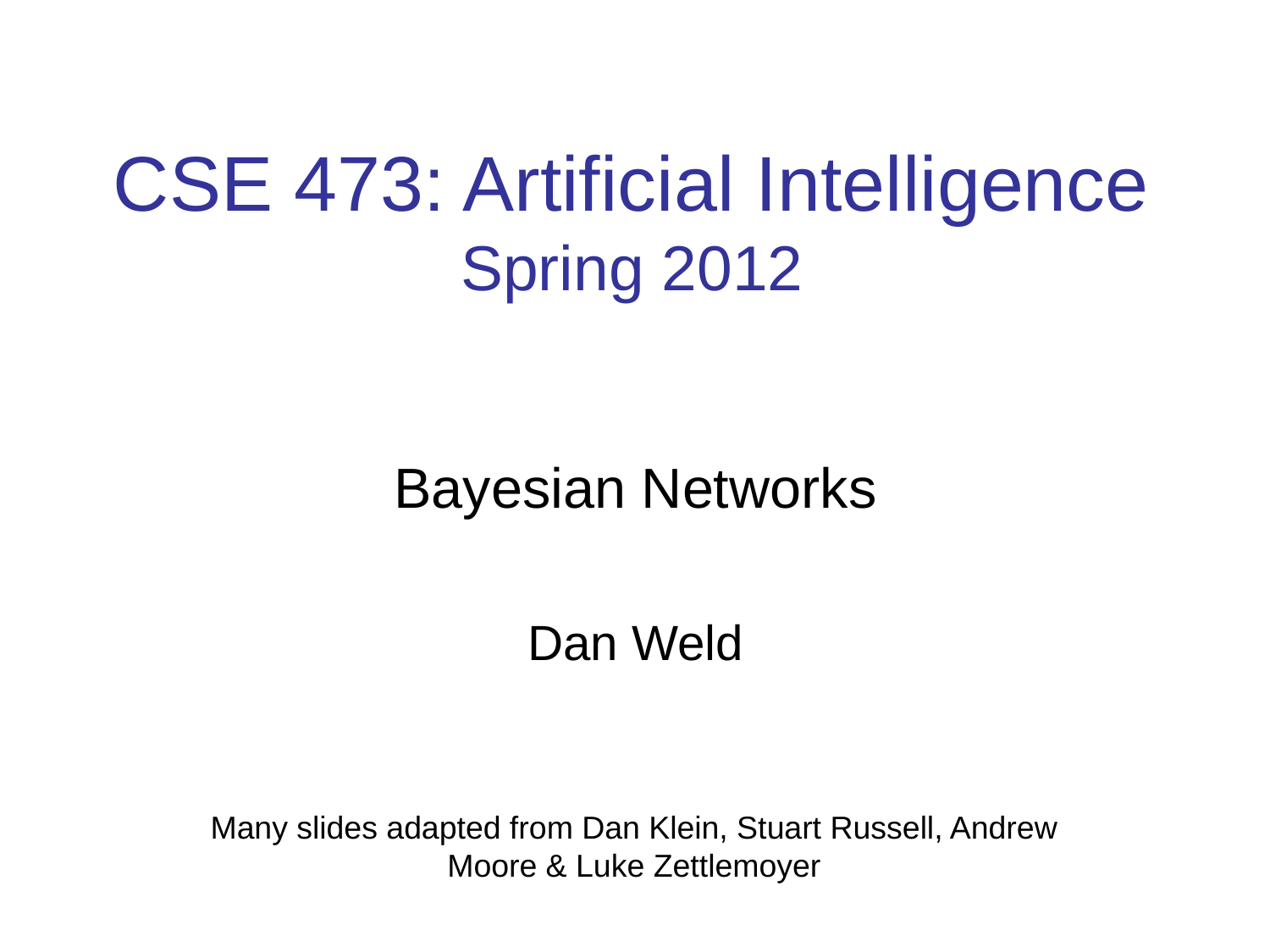

# CSE 473: Artificial Intelligence Spring 2012
Bayesian Networks

Dan Weld
Many slides adapted from Dan Klein, Stuart Russell, Andrew Moore & Luke Zettlemoyer
1